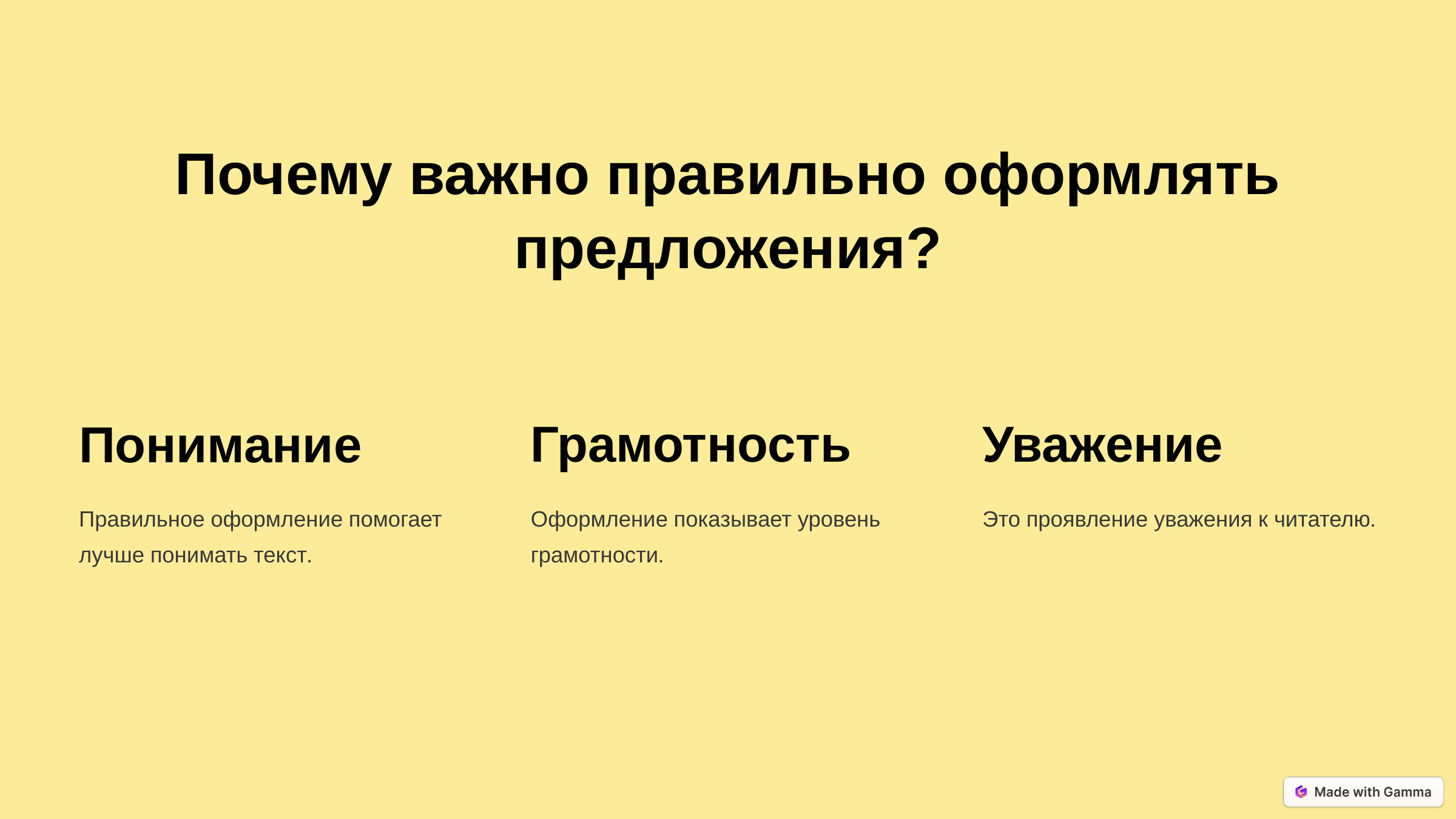

Почему важно правильно оформлять предложения?
Грамотность
Уважение
Понимание
Правильное оформление помогает лучше понимать текст.
Оформление показывает уровень грамотности.
Это проявление уважения к читателю.